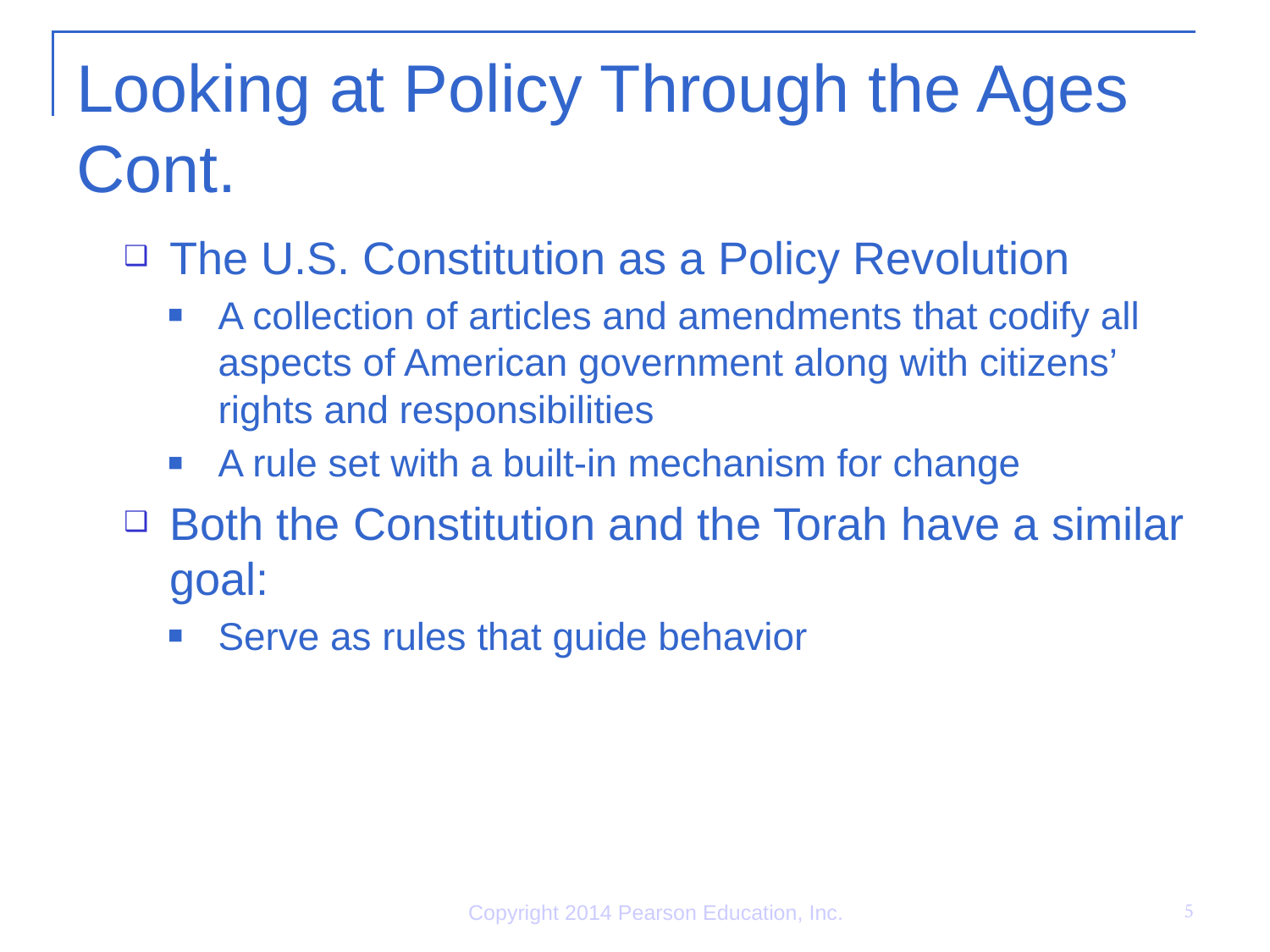

# Looking at Policy Through the Ages Cont.
The U.S. Constitution as a Policy Revolution
A collection of articles and amendments that codify all aspects of American government along with citizens’ rights and responsibilities
A rule set with a built-in mechanism for change
Both the Constitution and the Torah have a similar goal:
Serve as rules that guide behavior
5
Copyright 2014 Pearson Education, Inc.